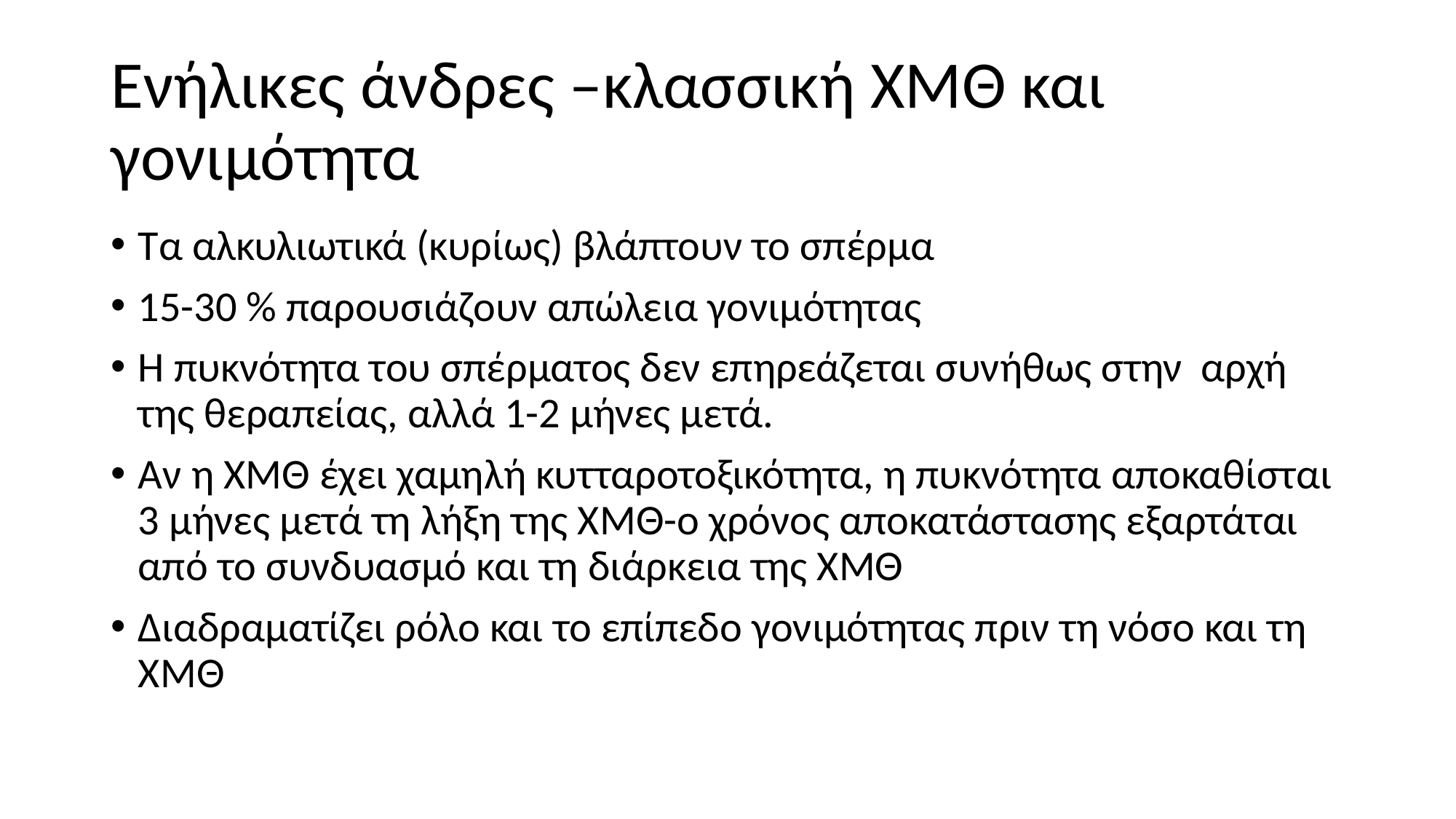

# Eνήλικες άνδρες –κλασσική ΧΜΘ και γονιμότητα
Τα αλκυλιωτικά (κυρίως) βλάπτουν το σπέρμα
15-30 % παρουσιάζουν απώλεια γονιμότητας
Η πυκνότητα του σπέρματος δεν επηρεάζεται συνήθως στην  αρχή της θεραπείας, αλλά 1-2 μήνες μετά.
Αν η ΧΜΘ έχει χαμηλή κυτταροτοξικότητα, η πυκνότητα αποκαθίσται 3 μήνες μετά τη λήξη της ΧΜΘ-ο χρόνος αποκατάστασης εξαρτάται από το συνδυασμό και τη διάρκεια της ΧΜΘ
Διαδραματίζει ρόλο και το επίπεδο γονιμότητας πριν τη νόσο και τη ΧΜΘ